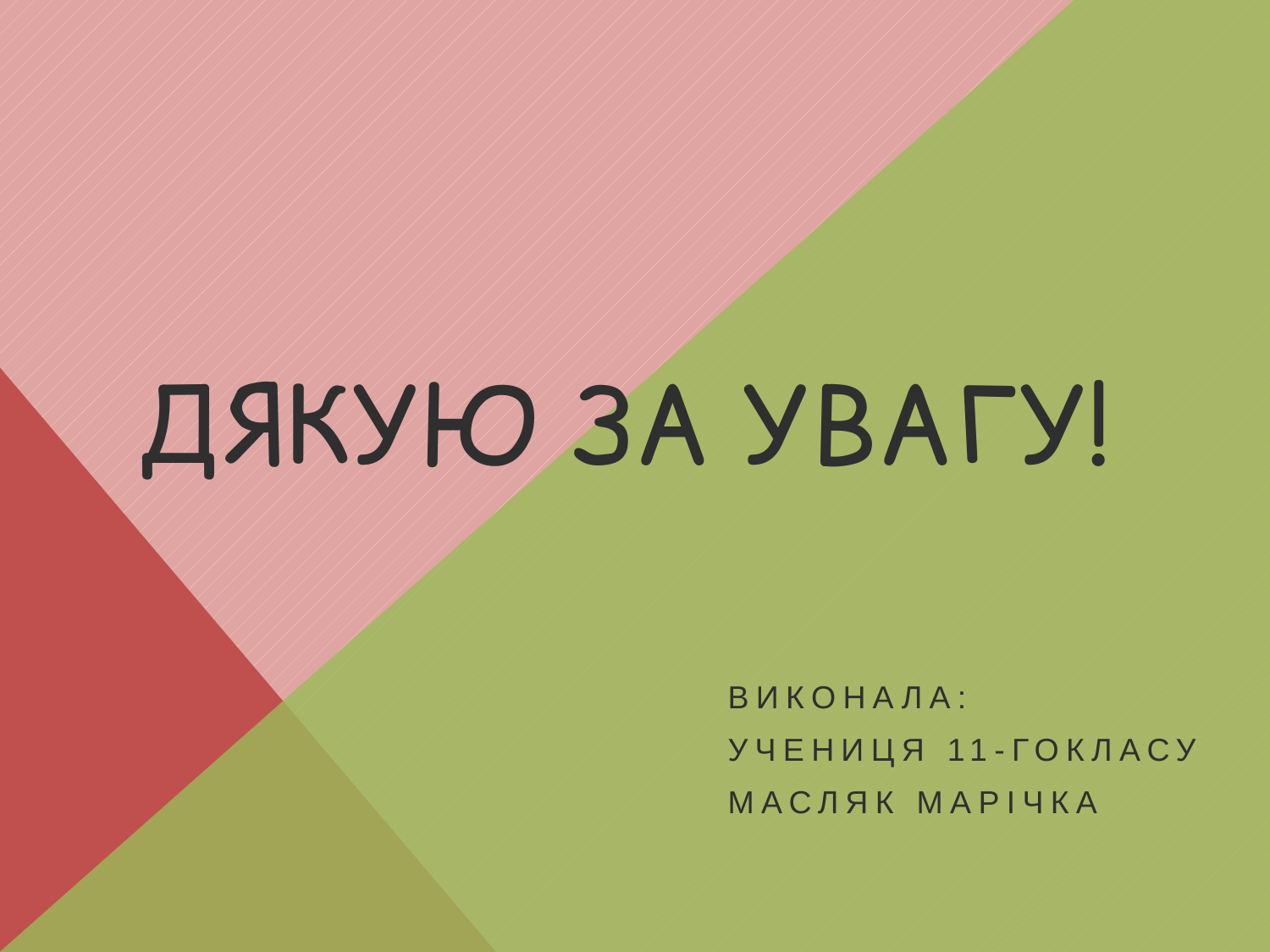

# Дякую за увагу!
Виконала:
учениця 11-гокласу
Масляк Марічка